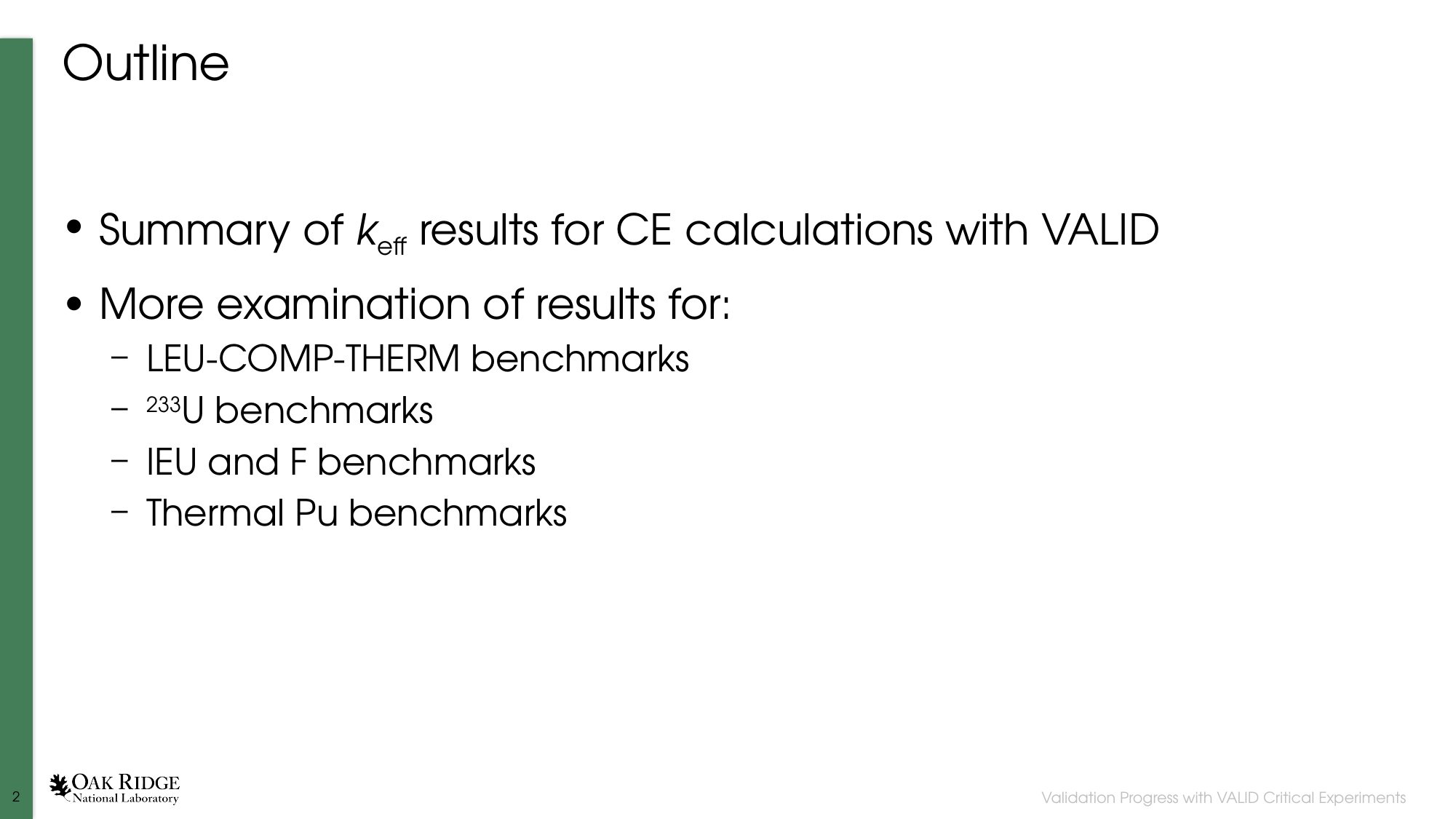

# Outline
Summary of keff results for CE calculations with VALID
More examination of results for:
LEU-COMP-THERM benchmarks
233U benchmarks
IEU and F benchmarks
Thermal Pu benchmarks